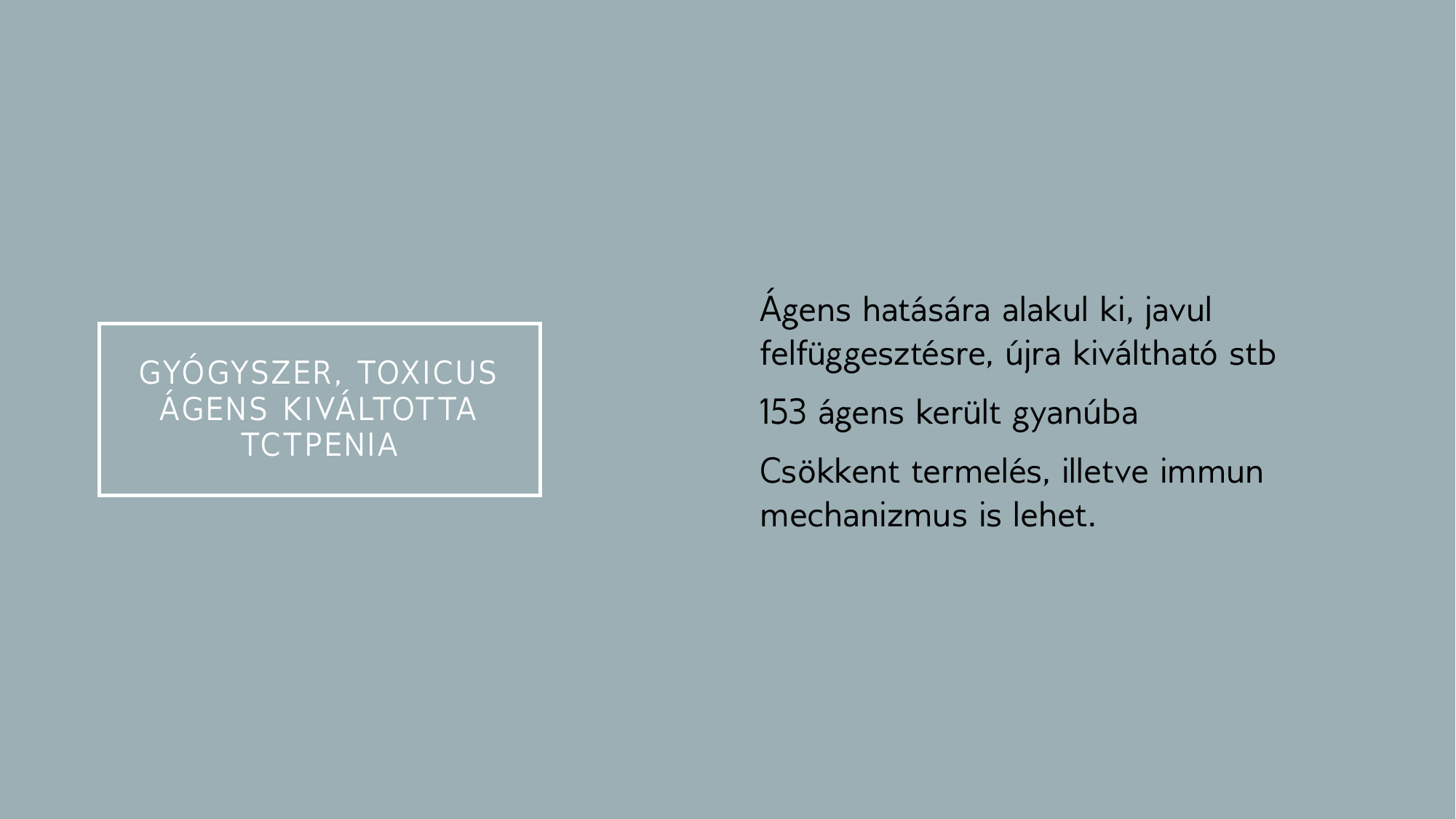

Ágens hatására alakul ki, javul felfüggesztésre, újra kiváltható stb
153 ágens került gyanúba
Csökkent termelés, illetve immun mechanizmus is lehet.
# Gyógyszer, toxicus ágens kiváltotta tctpenia